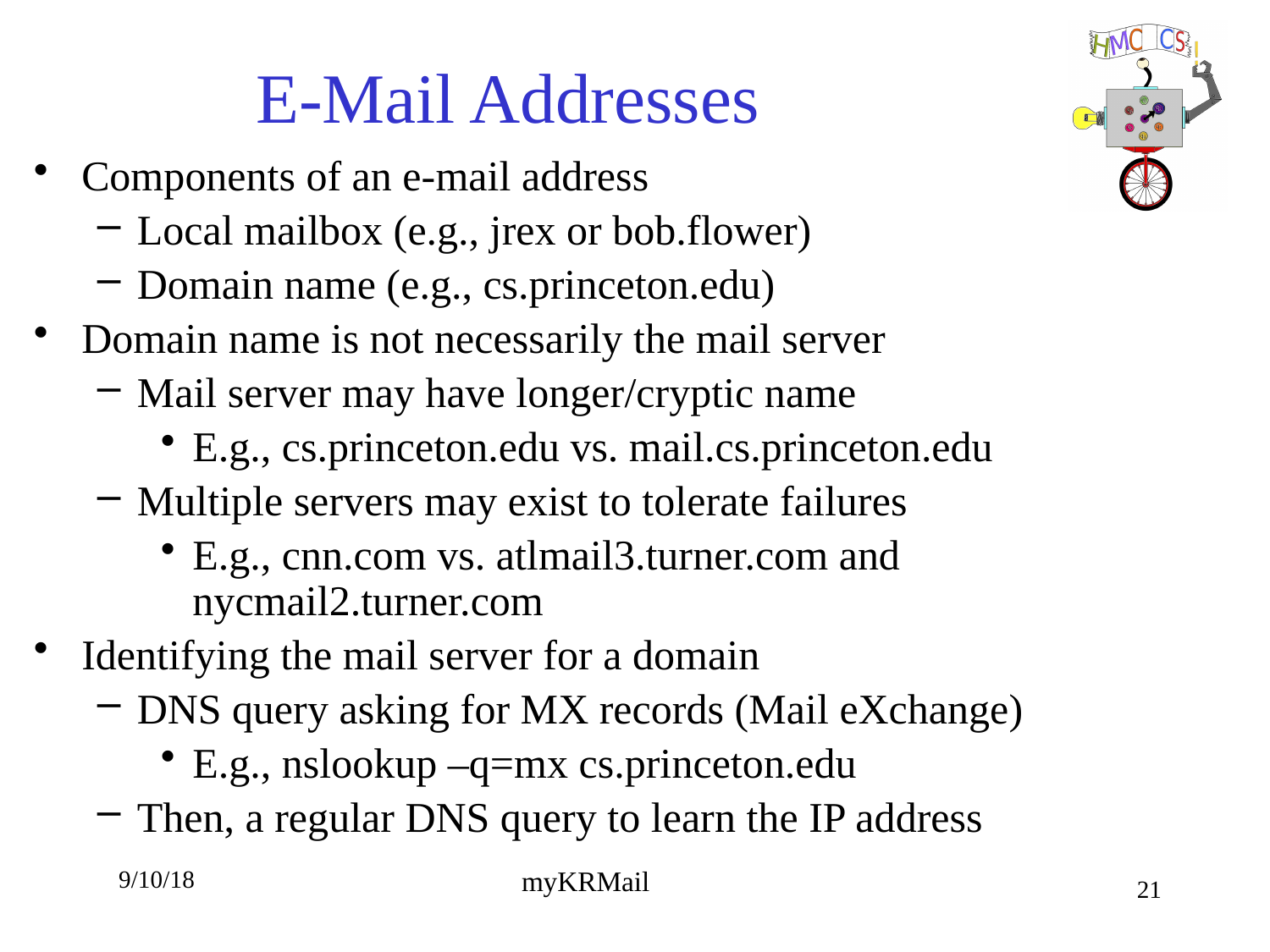

# E-Mail Addresses
Components of an e-mail address
Local mailbox (e.g., jrex or bob.flower)
Domain name (e.g., cs.princeton.edu)
Domain name is not necessarily the mail server
Mail server may have longer/cryptic name
E.g., cs.princeton.edu vs. mail.cs.princeton.edu
Multiple servers may exist to tolerate failures
E.g., cnn.com vs. atlmail3.turner.com and nycmail2.turner.com
Identifying the mail server for a domain
DNS query asking for MX records (Mail eXchange)
E.g., nslookup –q=mx cs.princeton.edu
Then, a regular DNS query to learn the IP address
9/10/18
21